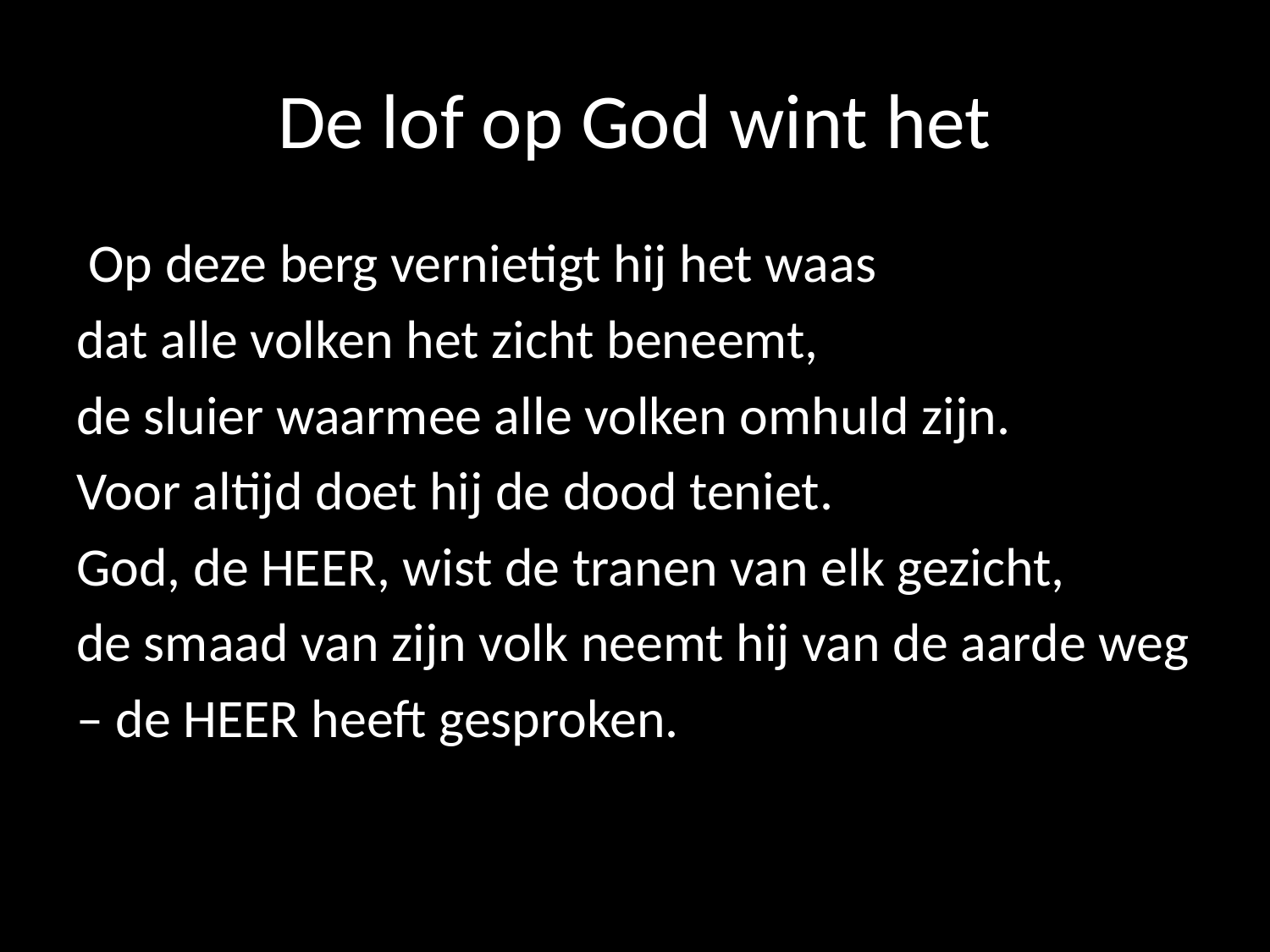

# De lof op God wint het
 Op deze berg vernietigt hij het waas
dat alle volken het zicht beneemt,
de sluier waarmee alle volken omhuld zijn.
Voor altijd doet hij de dood teniet.
God, de HEER, wist de tranen van elk gezicht,
de smaad van zijn volk neemt hij van de aarde weg
– de HEER heeft gesproken.